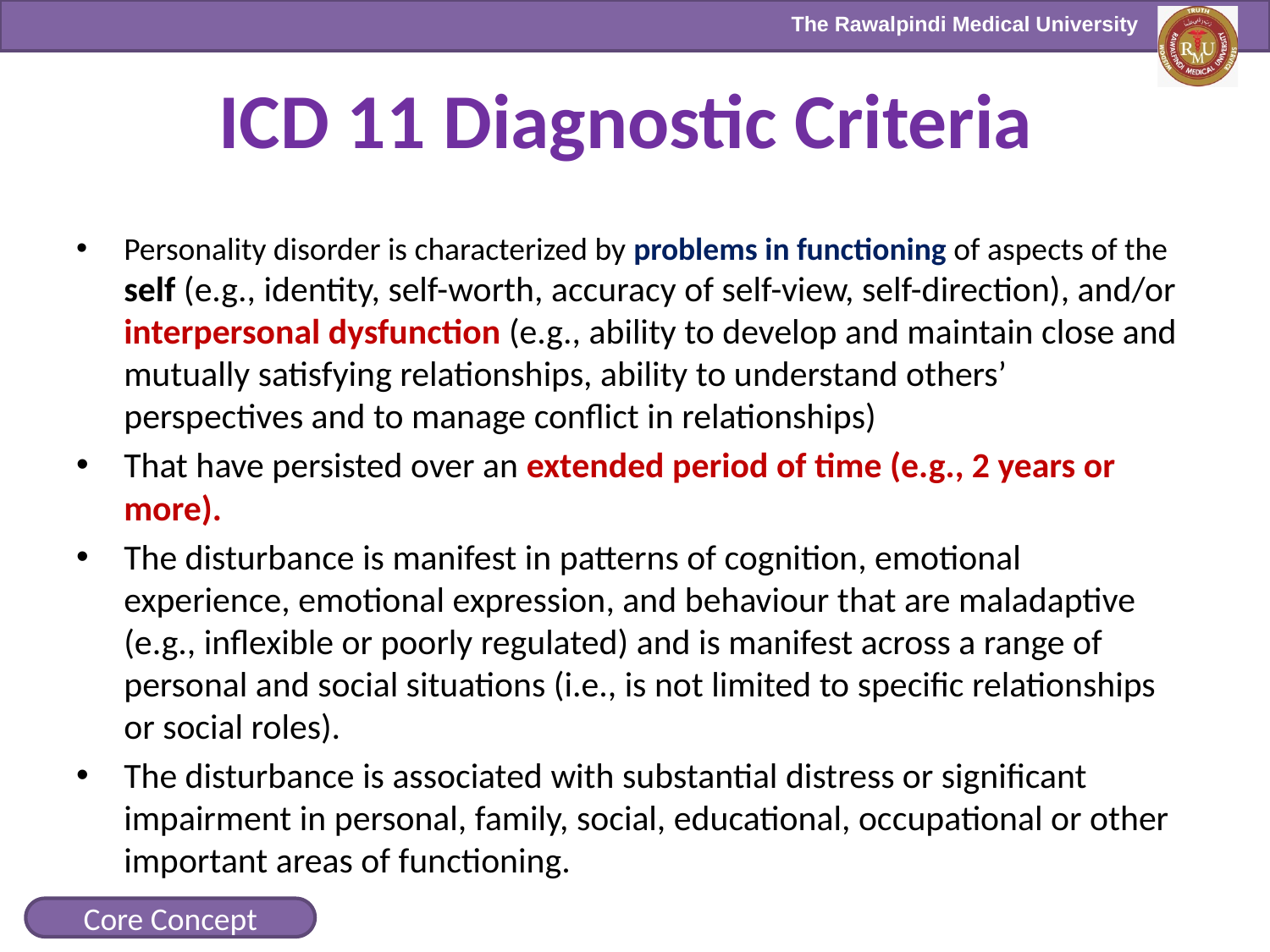

# ICD 11 Diagnostic Criteria
Personality disorder is characterized by problems in functioning of aspects of the self (e.g., identity, self-worth, accuracy of self-view, self-direction), and/or interpersonal dysfunction (e.g., ability to develop and maintain close and mutually satisfying relationships, ability to understand others’ perspectives and to manage conflict in relationships)
That have persisted over an extended period of time (e.g., 2 years or more).
The disturbance is manifest in patterns of cognition, emotional experience, emotional expression, and behaviour that are maladaptive (e.g., inflexible or poorly regulated) and is manifest across a range of personal and social situations (i.e., is not limited to specific relationships or social roles).
The disturbance is associated with substantial distress or significant impairment in personal, family, social, educational, occupational or other important areas of functioning.
Core Concept